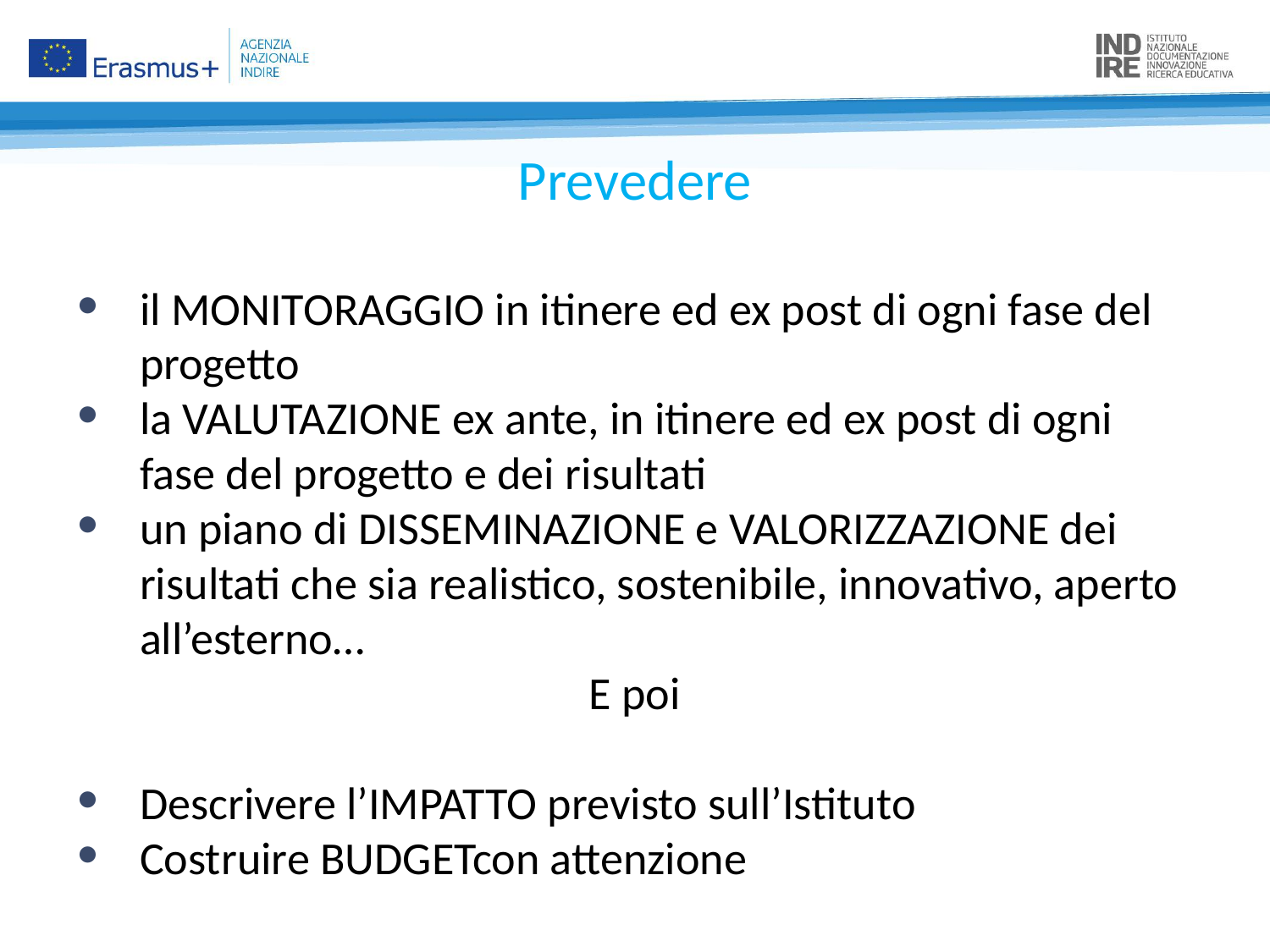

Prevedere

il MONITORAGGIO in itinere ed ex post di ogni fase del progetto
la VALUTAZIONE ex ante, in itinere ed ex post di ogni fase del progetto e dei risultati
un piano di DISSEMINAZIONE e VALORIZZAZIONE dei risultati che sia realistico, sostenibile, innovativo, aperto all’esterno…
E poi

Descrivere l’IMPATTO previsto sull’Istituto
Costruire BUDGETcon attenzione